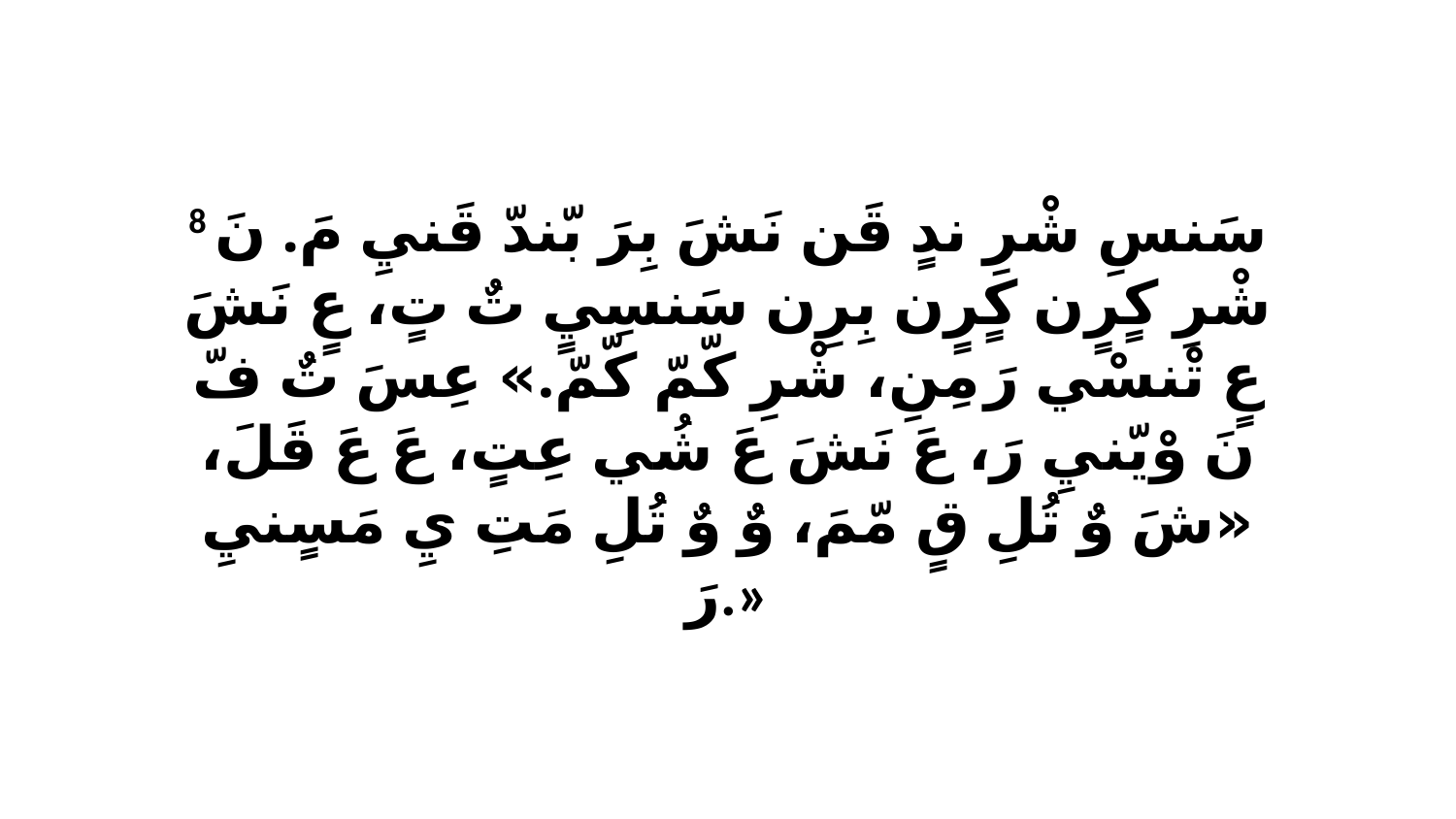

8 سَنسِ شْرِ ندٍ قَن نَشَ بِرَ بّندّ قَنيِ مَ. نَ شْرِ كٍرٍن كٍرٍن بِرِن سَنسِيٍ تٌ تٍ، عٍ نَشَ عٍ تْنسْي رَ مِنِ، شْرِ كّمّ كّمّ.» عِسَ تٌ فّ نَ وْيّنيِ رَ، عَ نَشَ عَ شُي عِتٍ، عَ عَ قَلَ، «شَ وٌ تُلِ قٍ مّمَ، وٌ وٌ تُلِ مَتِ يِ مَسٍنيِ رَ.»